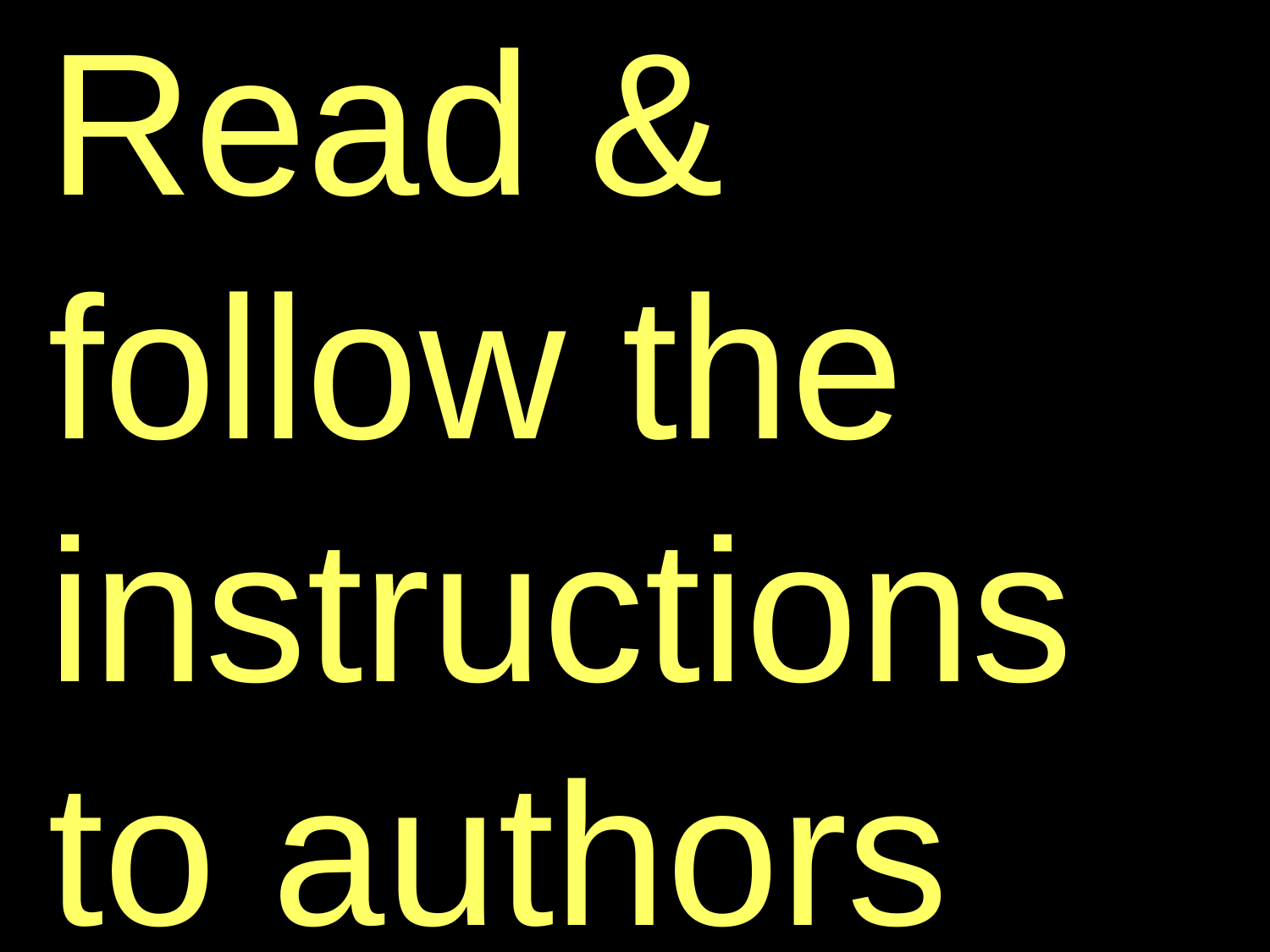

Read & follow the instructions to authors